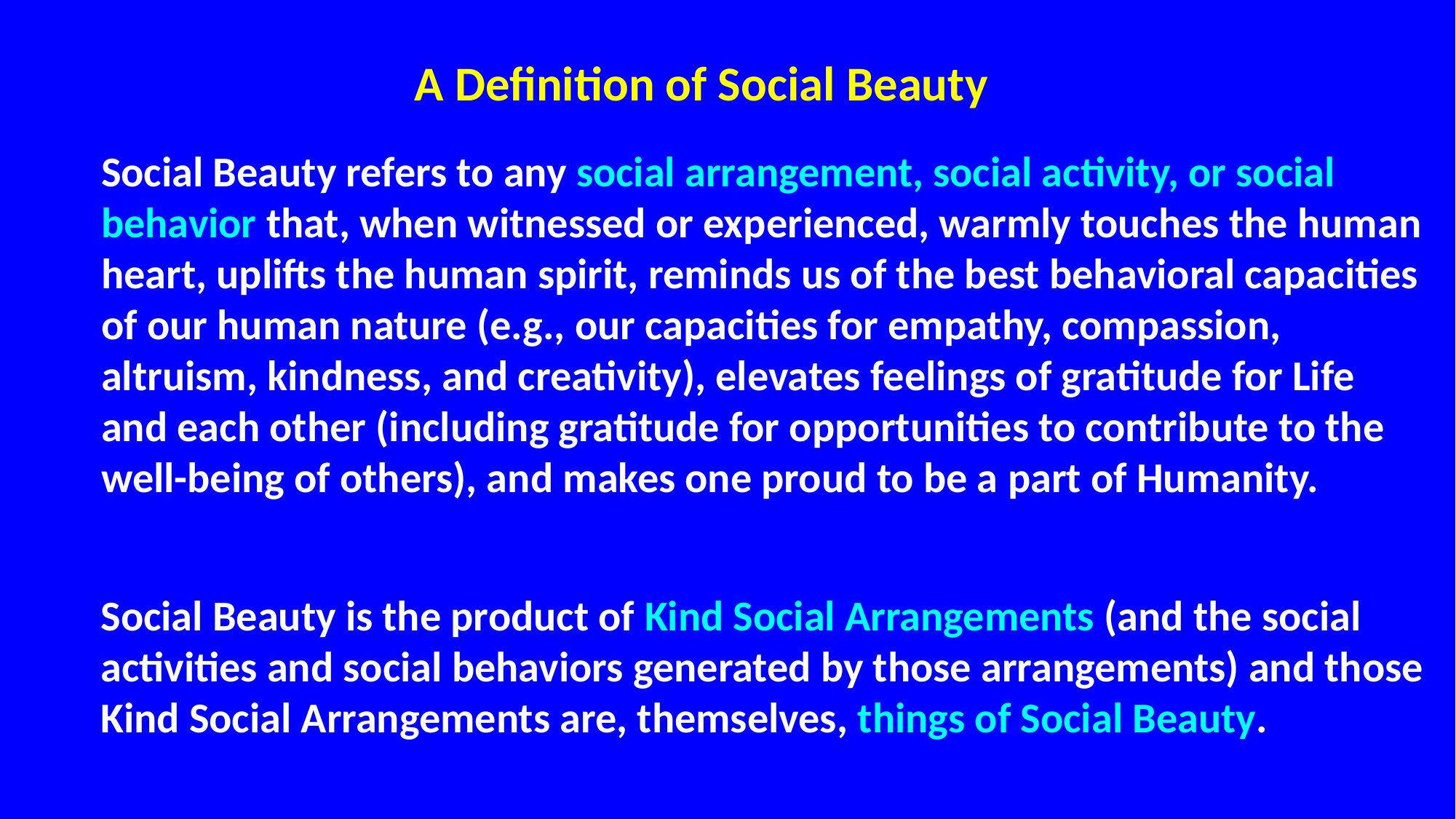

A Definition of Social Beauty
Social Beauty refers to any social arrangement, social activity, or social behavior that, when witnessed or experienced, warmly touches the human heart, uplifts the human spirit, reminds us of the best behavioral capacities of our human nature (e.g., our capacities for empathy, compassion, altruism, kindness, and creativity), elevates feelings of gratitude for Life and each other (including gratitude for opportunities to contribute to the well-being of others), and makes one proud to be a part of Humanity.
Social Beauty is the product of Kind Social Arrangements (and the social activities and social behaviors generated by those arrangements) and those Kind Social Arrangements are, themselves, things of Social Beauty.